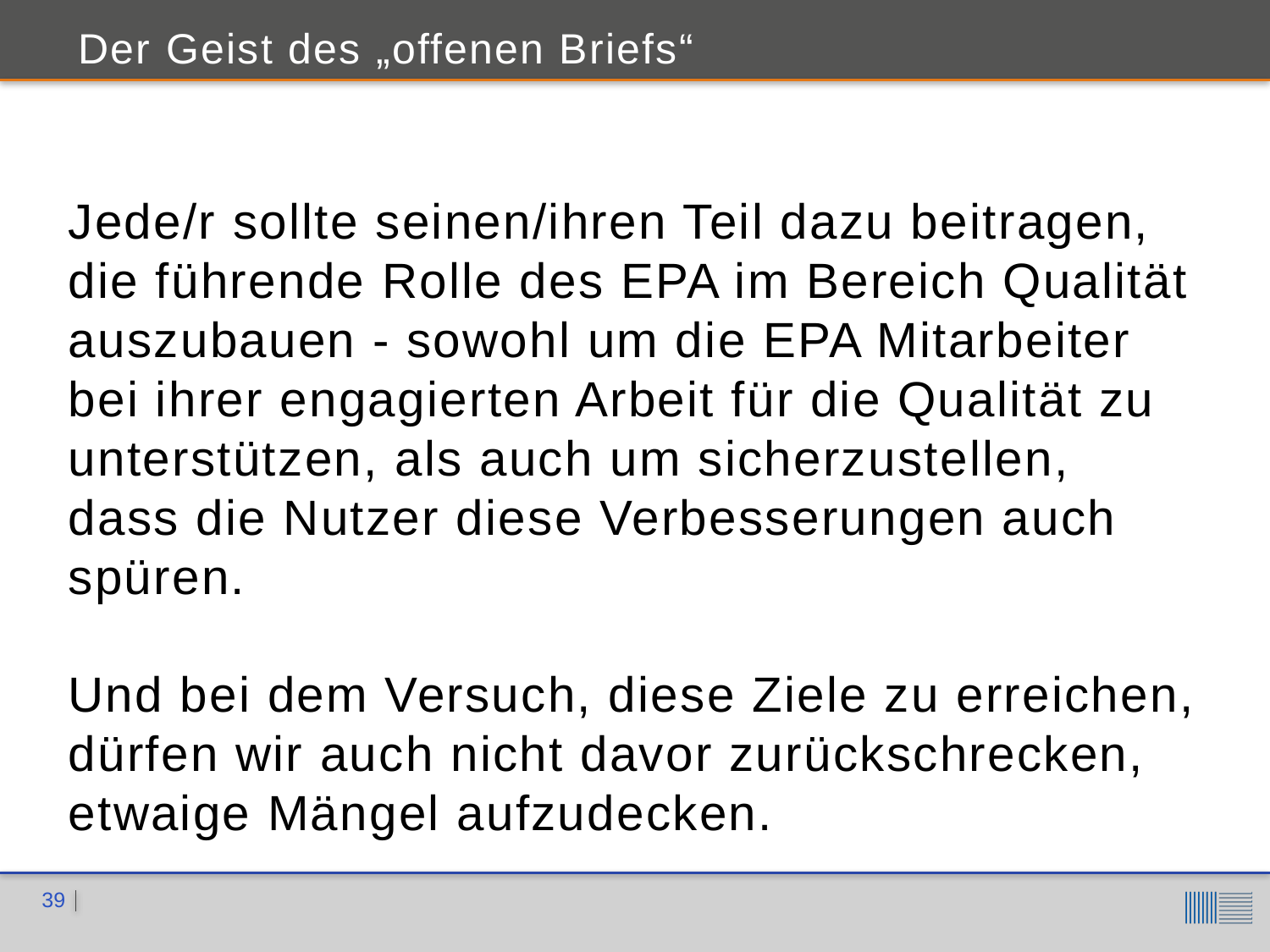

Der Geist des „offenen Briefs“
Jede/r sollte seinen/ihren Teil dazu beitragen, die führende Rolle des EPA im Bereich Qualität auszubauen - sowohl um die EPA Mitarbeiter bei ihrer engagierten Arbeit für die Qualität zu unterstützen, als auch um sicherzustellen, dass die Nutzer diese Verbesserungen auch spüren.

Und bei dem Versuch, diese Ziele zu erreichen, dürfen wir auch nicht davor zurückschrecken, etwaige Mängel aufzudecken.